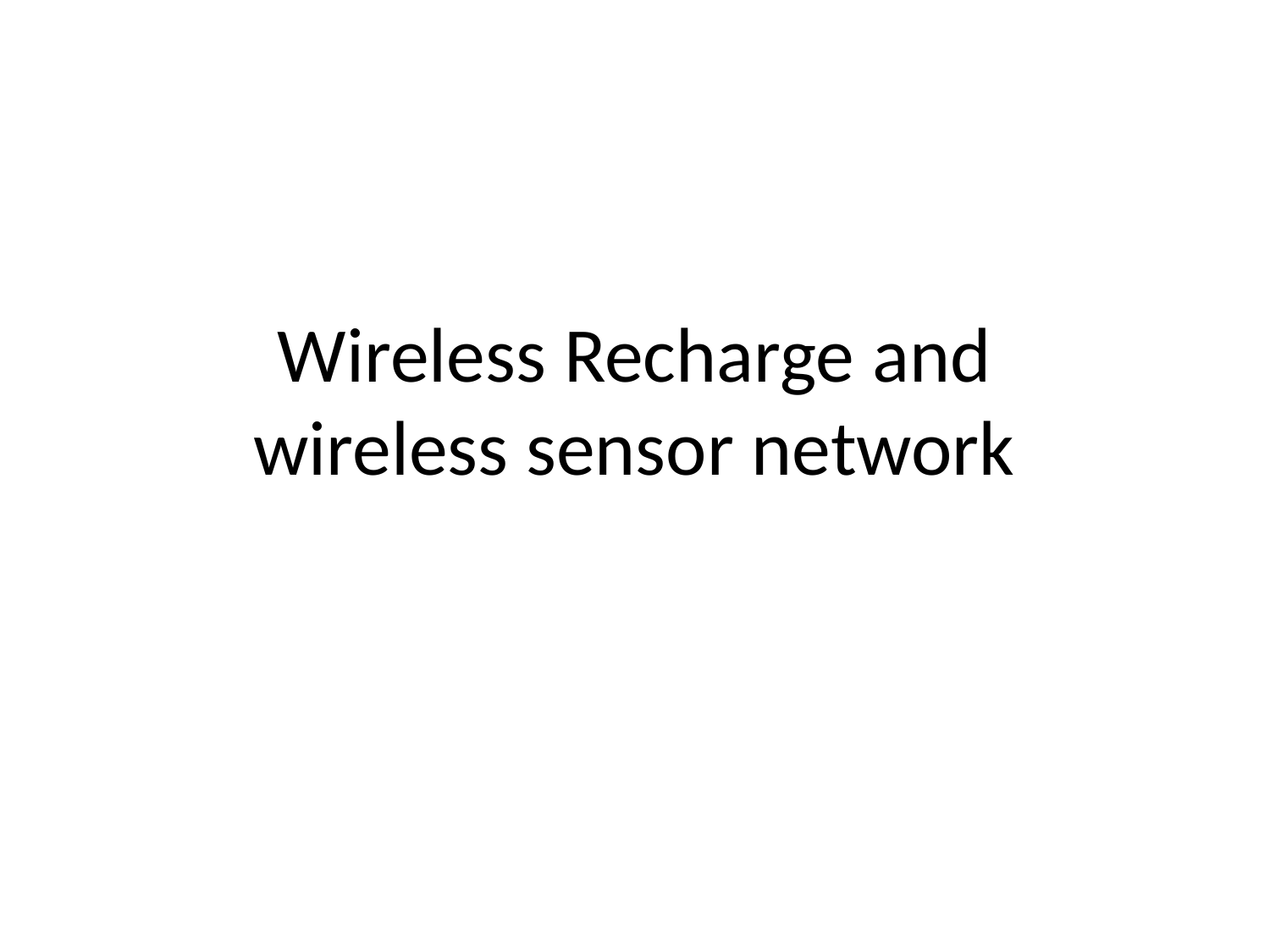

# Wireless Recharge and wireless sensor network